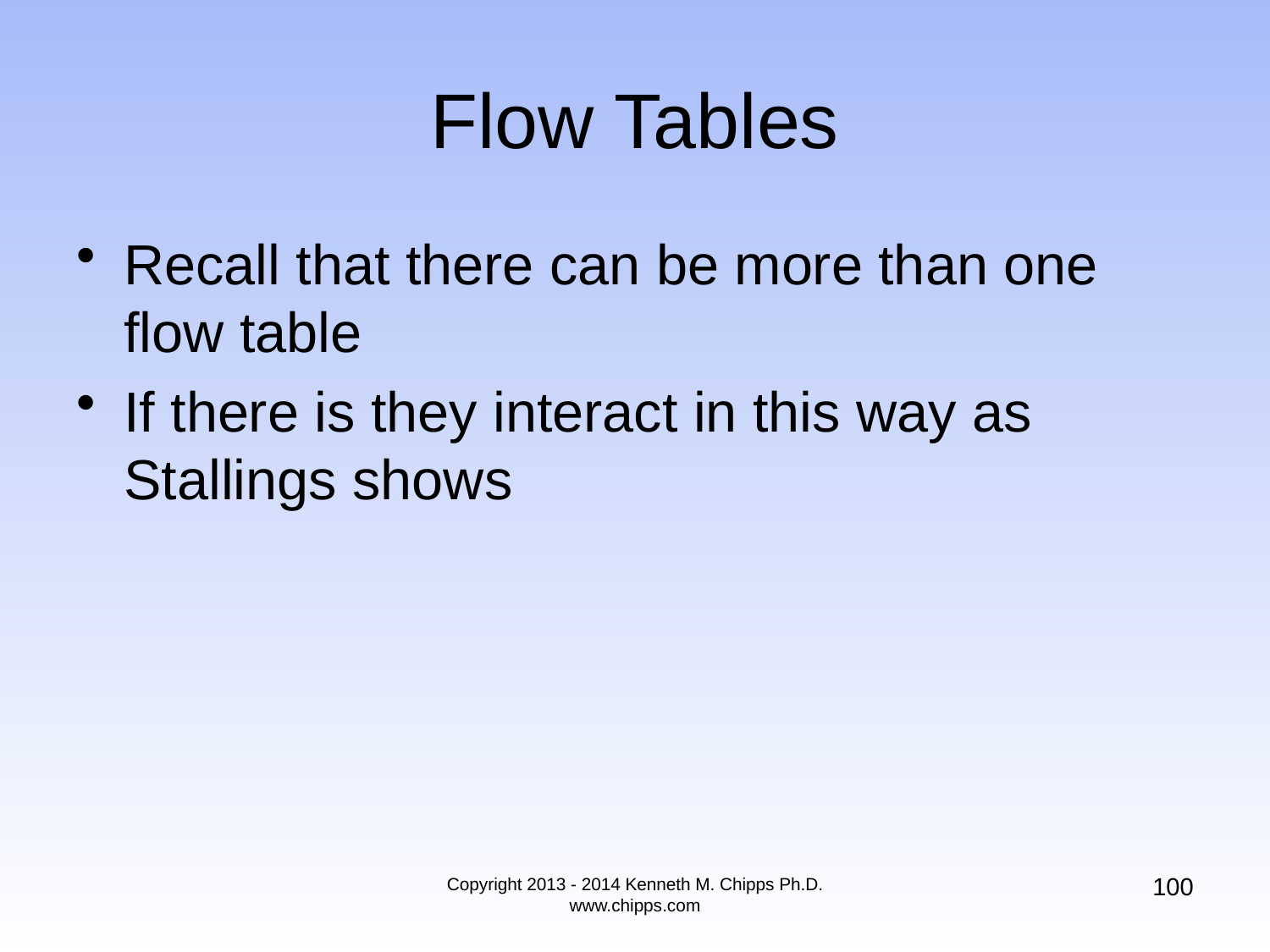

# Flow Tables
Recall that there can be more than one flow table
If there is they interact in this way as Stallings shows
100
Copyright 2013 - 2014 Kenneth M. Chipps Ph.D. www.chipps.com